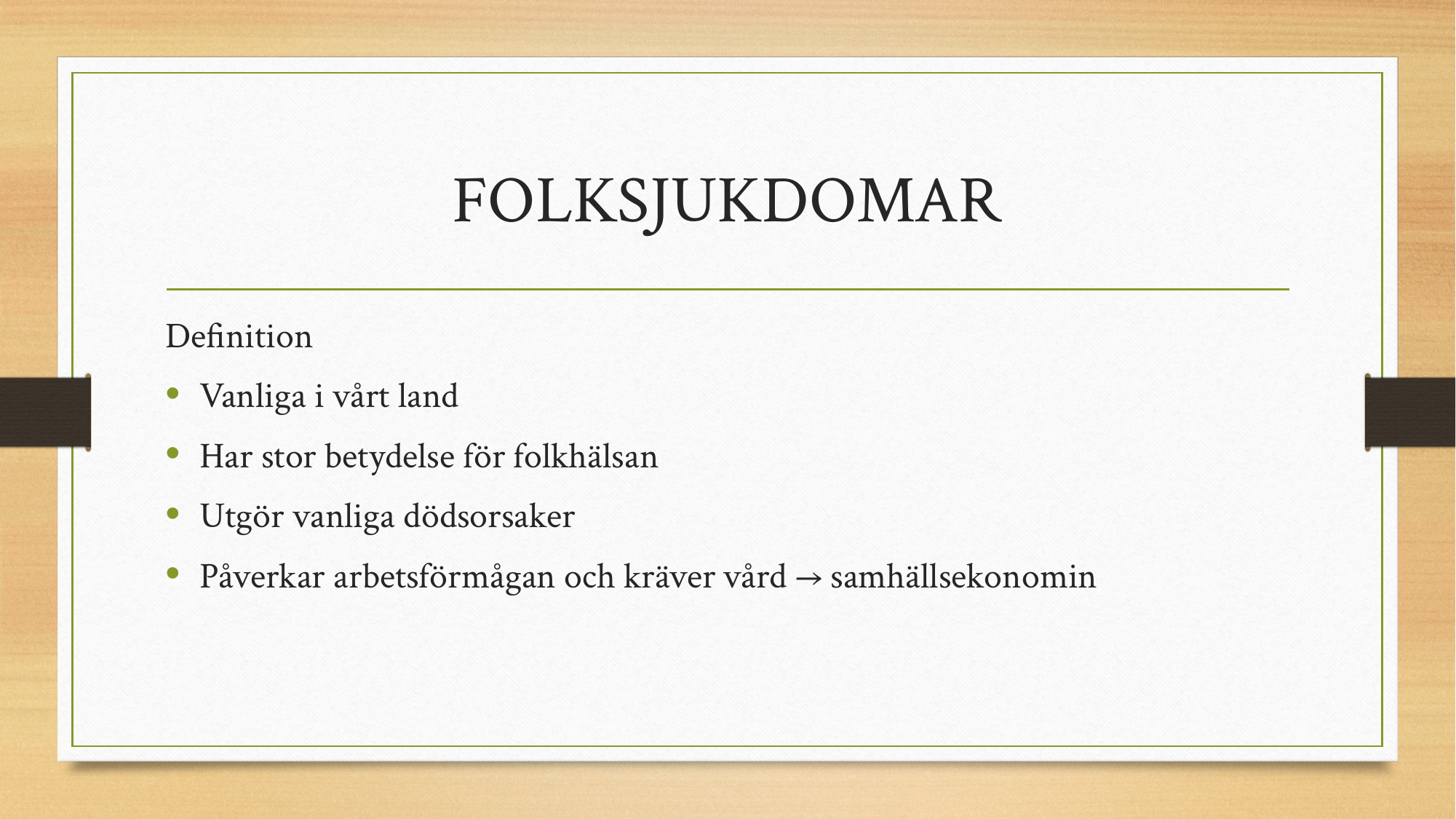

# FOLKSJUKDOMAR
Definition
Vanliga i vårt land
Har stor betydelse för folkhälsan
Utgör vanliga dödsorsaker
Påverkar arbetsförmågan och kräver vård → samhällsekonomin